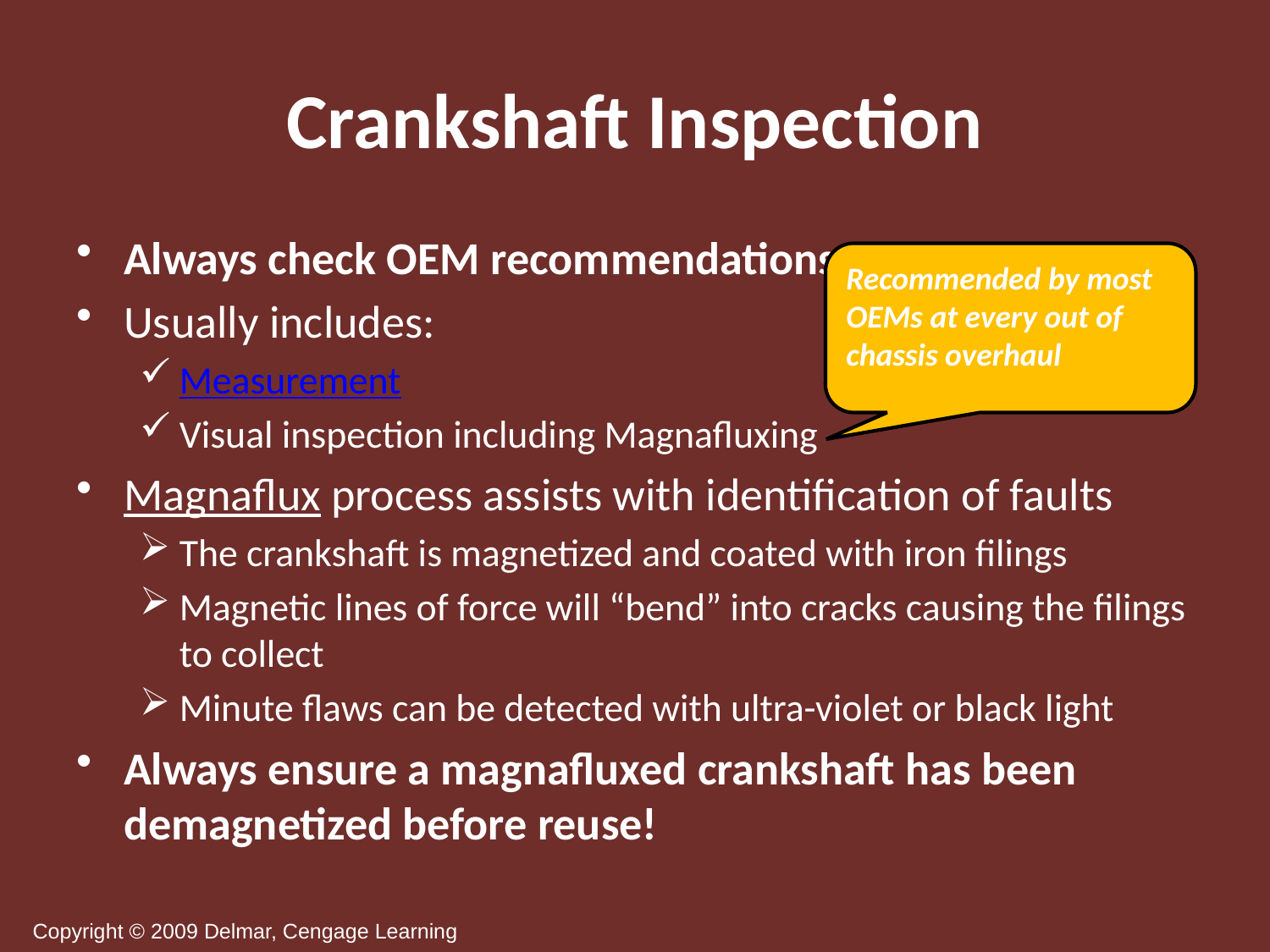

# Crankshaft Inspection
Always check OEM recommendations
Usually includes:
Measurement
Visual inspection including Magnafluxing
Magnaflux process assists with identification of faults
The crankshaft is magnetized and coated with iron filings
Magnetic lines of force will “bend” into cracks causing the filings to collect
Minute flaws can be detected with ultra-violet or black light
Always ensure a magnafluxed crankshaft has been demagnetized before reuse!
Recommended by most OEMs at every out of chassis overhaul
Copyright © 2009 Delmar, Cengage Learning